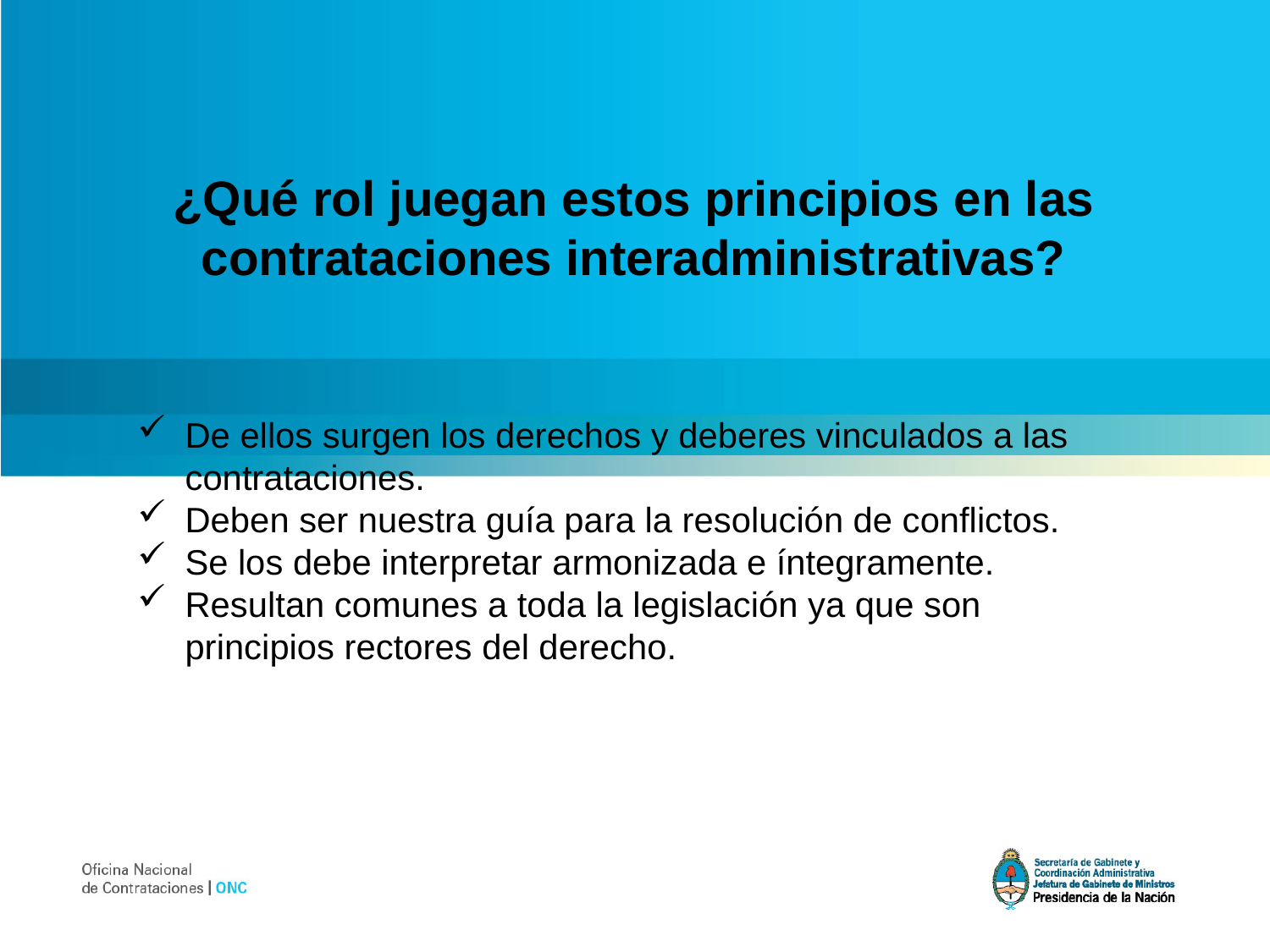

¿Qué rol juegan estos principios en las contrataciones interadministrativas?

De ellos surgen los derechos y deberes vinculados a las contrataciones.
Deben ser nuestra guía para la resolución de conflictos.
Se los debe interpretar armonizada e íntegramente.
Resultan comunes a toda la legislación ya que son principios rectores del derecho.